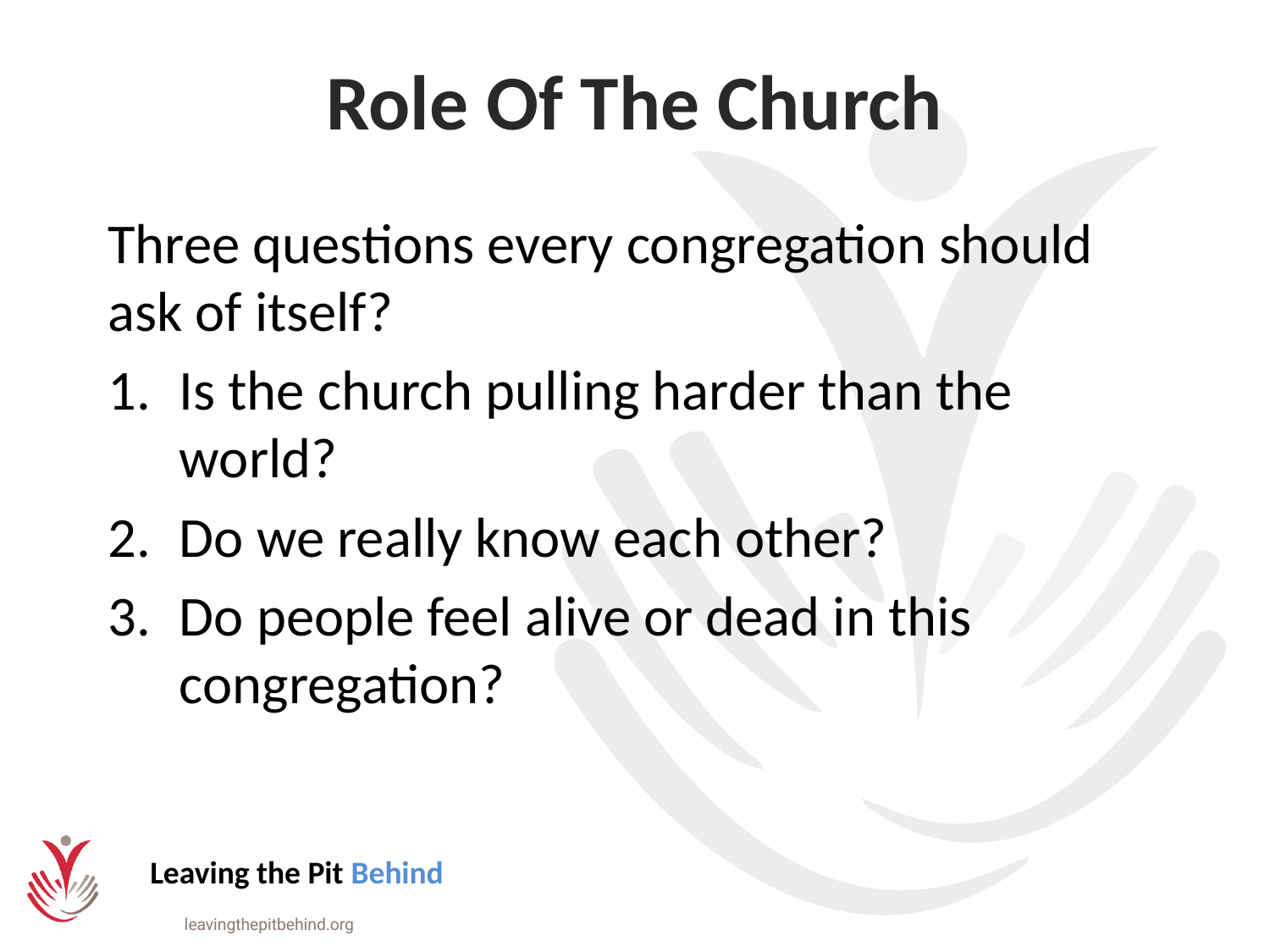

# Role Of The Church
Three questions every congregation should ask of itself?
Is the church pulling harder than the world?
Do we really know each other?
Do people feel alive or dead in this congregation?